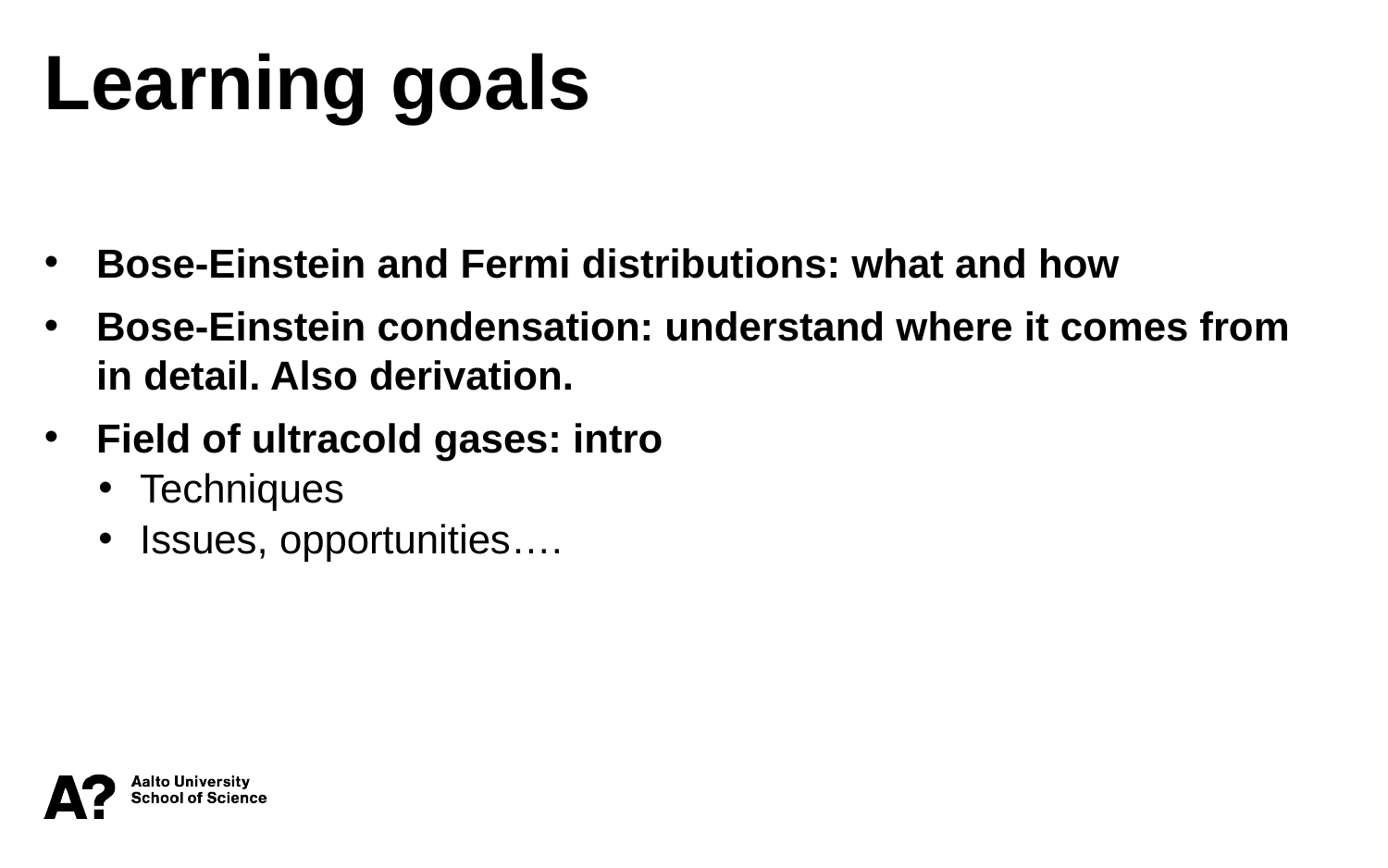

Learning goals
Bose-Einstein and Fermi distributions: what and how
Bose-Einstein condensation: understand where it comes from in detail. Also derivation.
Field of ultracold gases: intro
Techniques
Issues, opportunities….